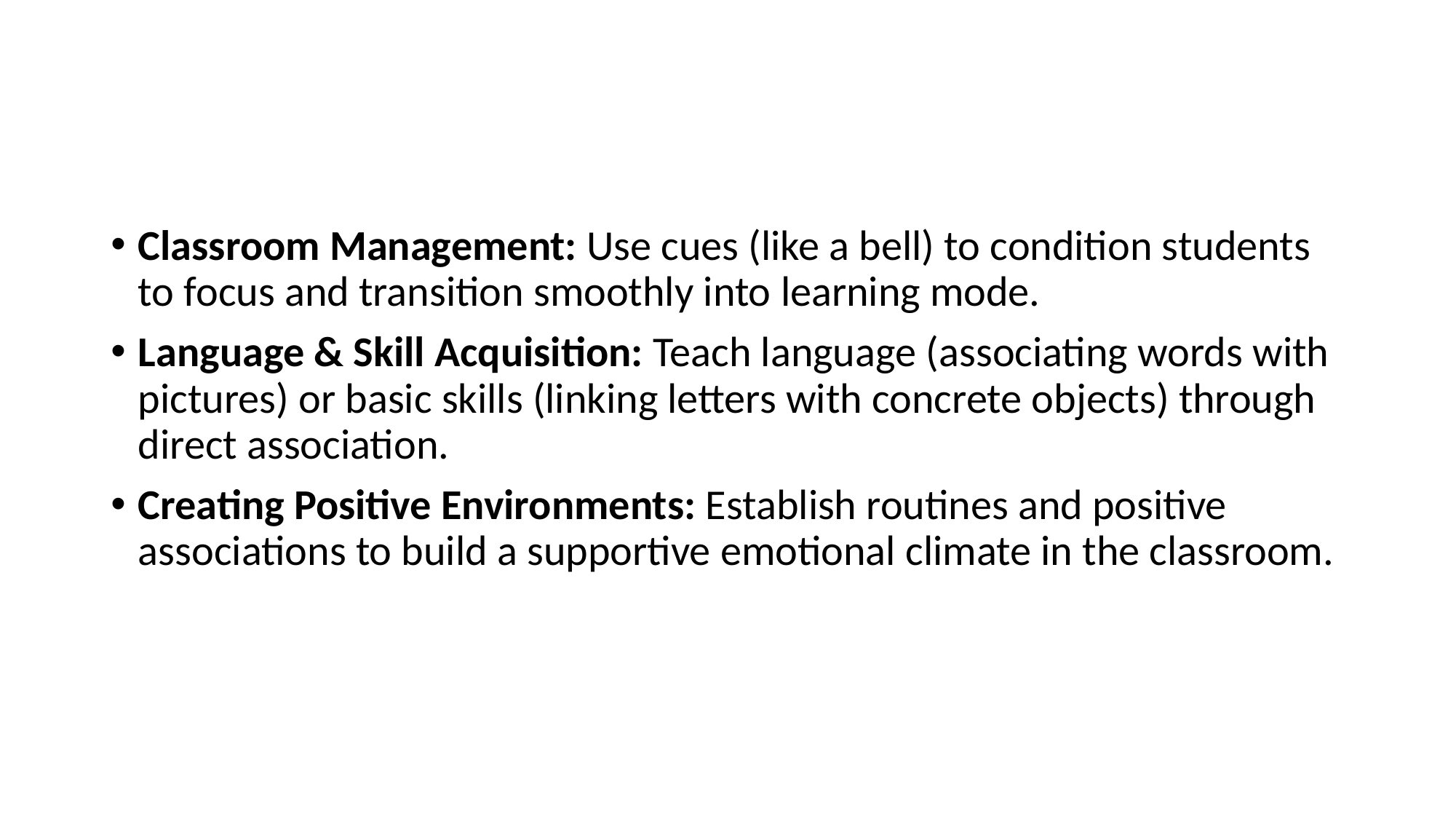

#
Classroom Management: Use cues (like a bell) to condition students to focus and transition smoothly into learning mode.
Language & Skill Acquisition: Teach language (associating words with pictures) or basic skills (linking letters with concrete objects) through direct association.
Creating Positive Environments: Establish routines and positive associations to build a supportive emotional climate in the classroom.